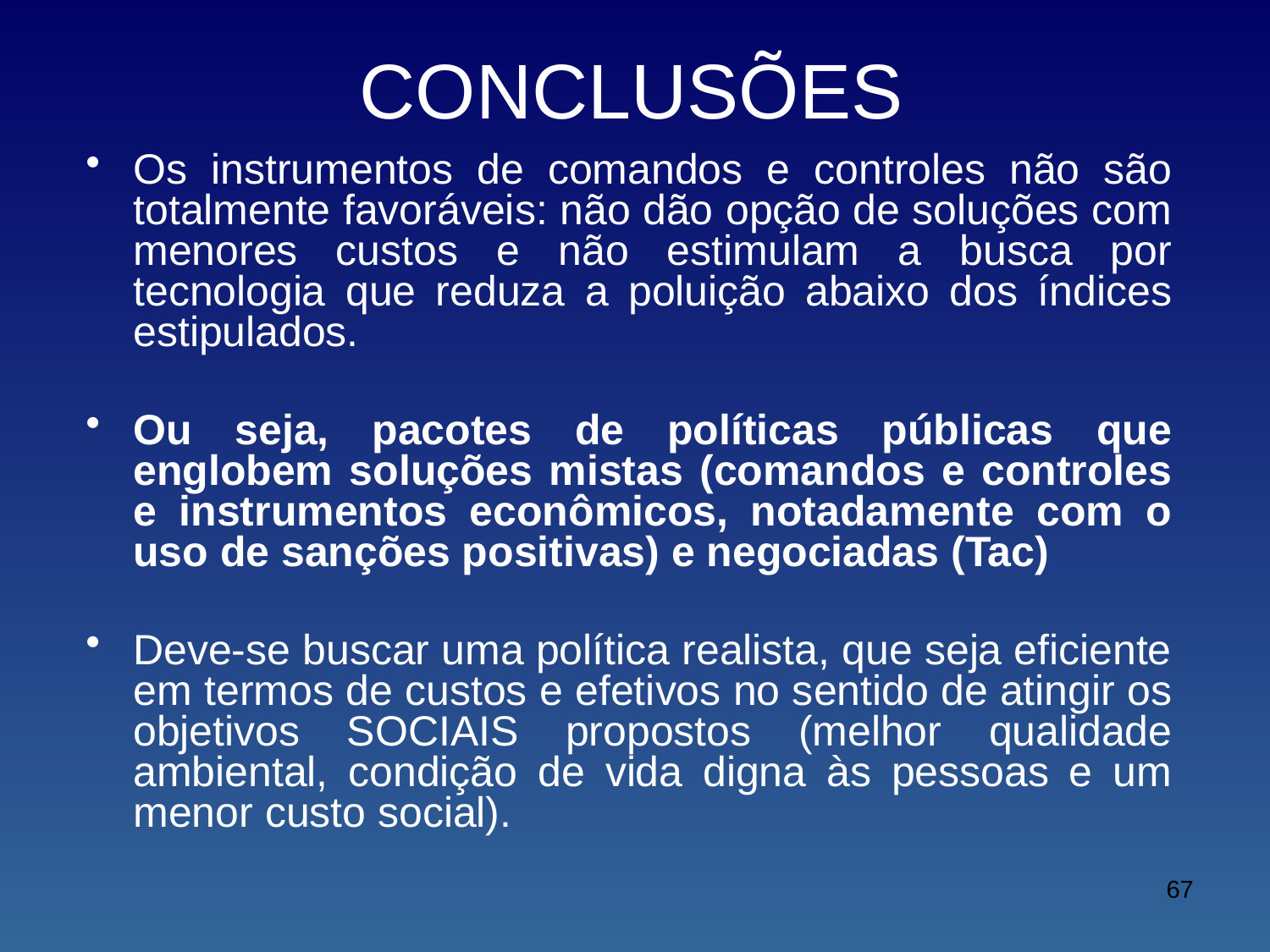

# CONCLUSÕES
Os instrumentos de comandos e controles não são totalmente favoráveis: não dão opção de soluções com menores custos e não estimulam a busca por tecnologia que reduza a poluição abaixo dos índices estipulados.

Ou seja, pacotes de políticas públicas que englobem soluções mistas (comandos e controles e instrumentos econômicos, notadamente com o uso de sanções positivas) e negociadas (Tac)

Deve-se buscar uma política realista, que seja eficiente em termos de custos e efetivos no sentido de atingir os objetivos SOCIAIS propostos (melhor qualidade ambiental, condição de vida digna às pessoas e um menor custo social).

67